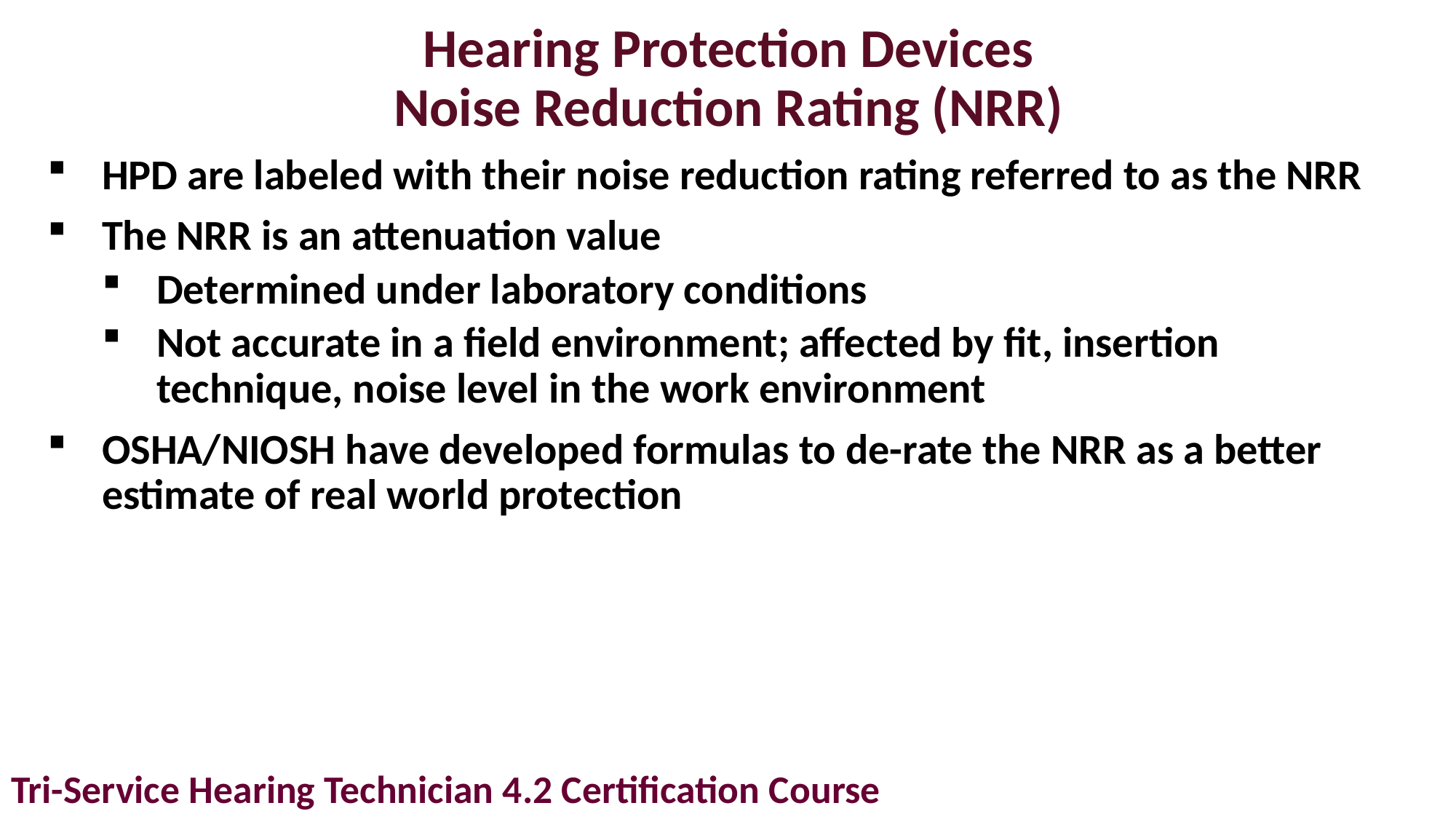

# Hearing Protection Devices Noise Reduction Rating (NRR)
HPD are labeled with their noise reduction rating referred to as the NRR
The NRR is an attenuation value
Determined under laboratory conditions
Not accurate in a field environment; affected by fit, insertion technique, noise level in the work environment
OSHA/NIOSH have developed formulas to de-rate the NRR as a better estimate of real world protection
Tri-Service Hearing Technician 4.2 Certification Course